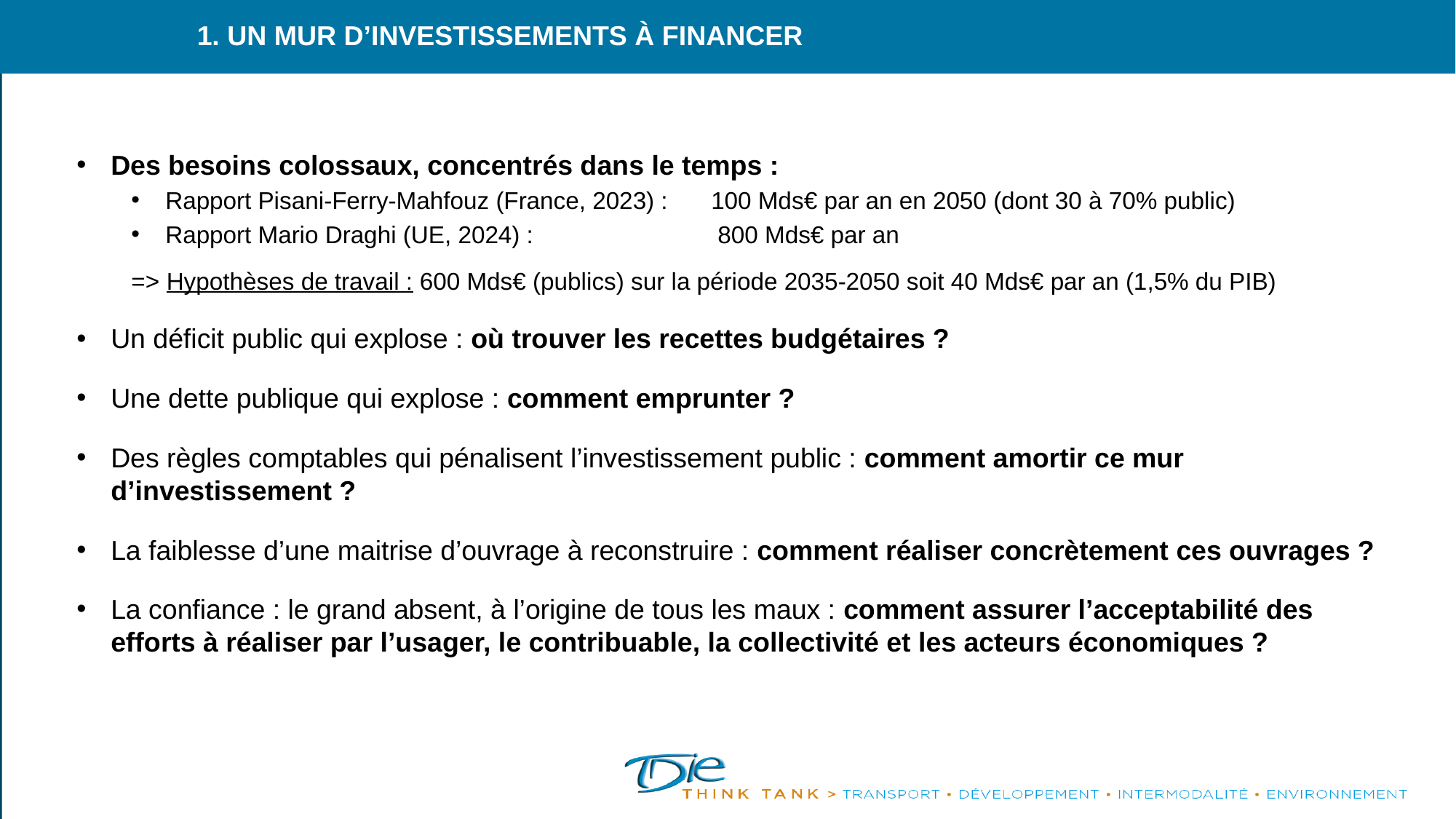

# 1. Un mur d’investissements à financer

Des besoins colossaux, concentrés dans le temps :
Rapport Pisani-Ferry-Mahfouz (France, 2023) : 	100 Mds€ par an en 2050 (dont 30 à 70% public)
Rapport Mario Draghi (UE, 2024) :		 800 Mds€ par an

=> Hypothèses de travail : 600 Mds€ (publics) sur la période 2035-2050 soit 40 Mds€ par an (1,5% du PIB)

Un déficit public qui explose : où trouver les recettes budgétaires ?

Une dette publique qui explose : comment emprunter ?

Des règles comptables qui pénalisent l’investissement public : comment amortir ce mur d’investissement ?

La faiblesse d’une maitrise d’ouvrage à reconstruire : comment réaliser concrètement ces ouvrages ?

La confiance : le grand absent, à l’origine de tous les maux : comment assurer l’acceptabilité des efforts à réaliser par l’usager, le contribuable, la collectivité et les acteurs économiques ?